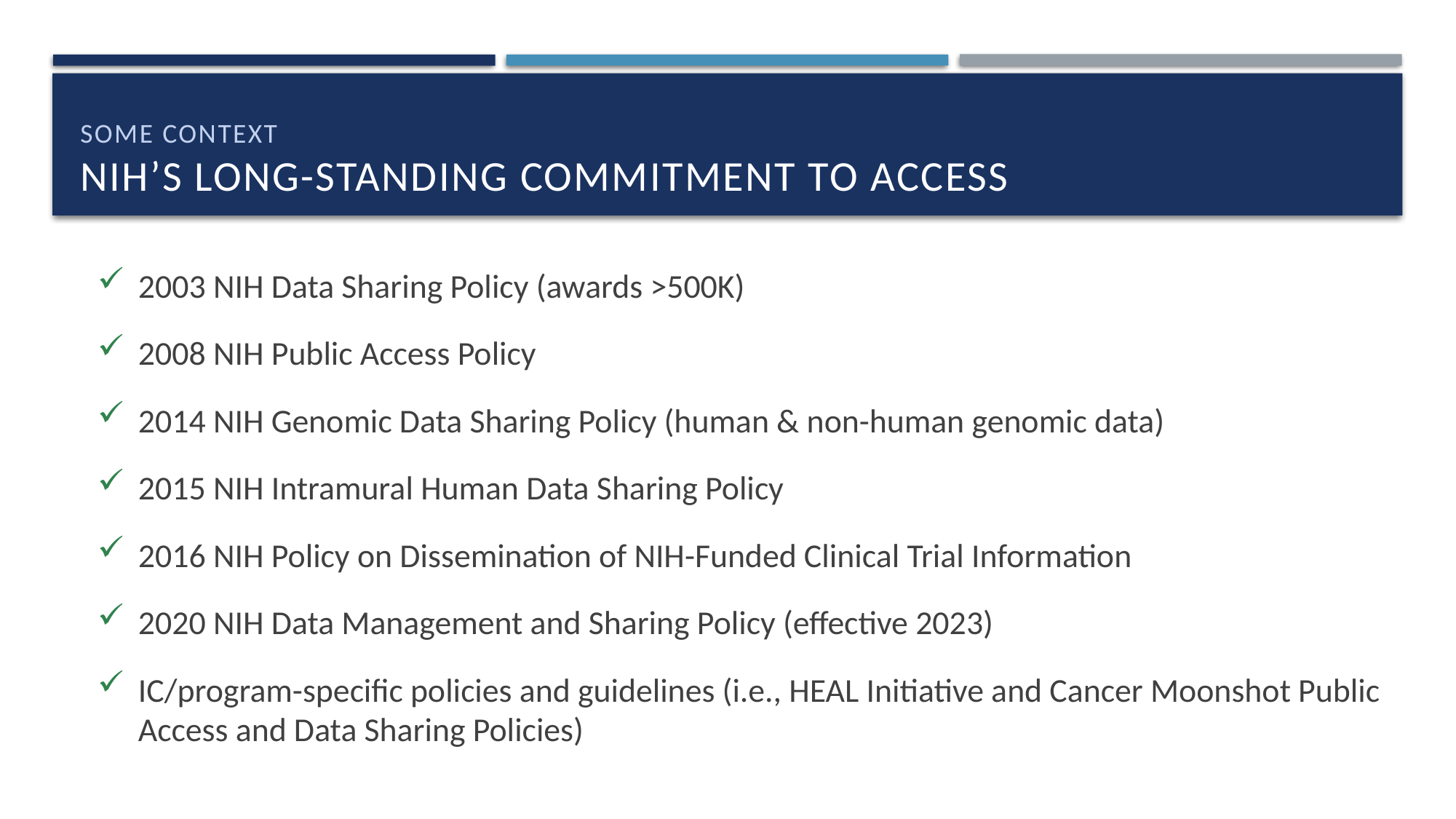

# Some context NIH’s Long-Standing Commitment To Access
2003 NIH Data Sharing Policy (awards >500K)
2008 NIH Public Access Policy
2014 NIH Genomic Data Sharing Policy (human & non-human genomic data)
2015 NIH Intramural Human Data Sharing Policy
2016 NIH Policy on Dissemination of NIH-Funded Clinical Trial Information
2020 NIH Data Management and Sharing Policy (effective 2023)
IC/program-specific policies and guidelines (i.e., HEAL Initiative and Cancer Moonshot Public Access and Data Sharing Policies)